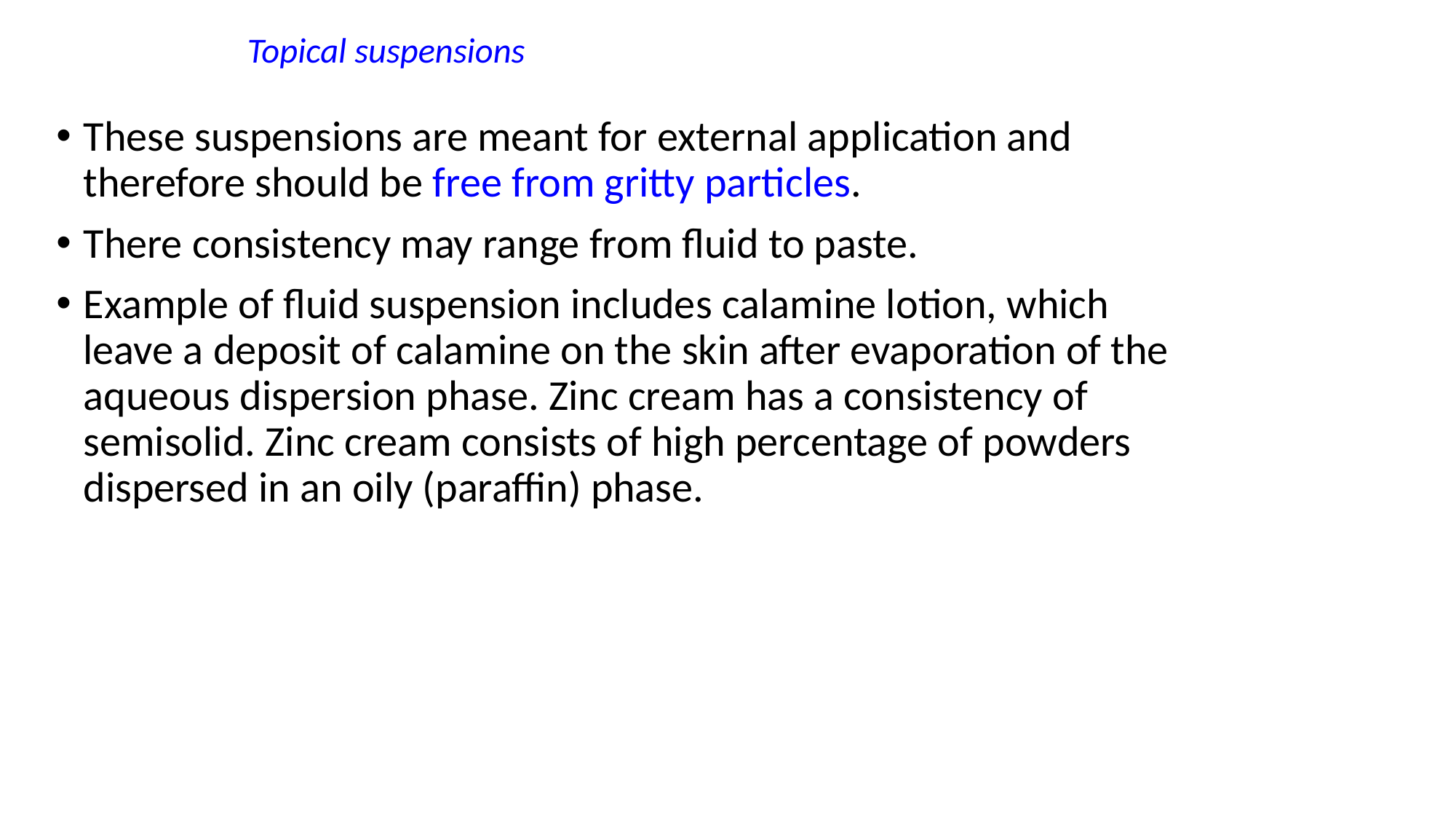

# Topical suspensions
These suspensions are meant for external application and therefore should be free from gritty particles.
There consistency may range from fluid to paste.
Example of fluid suspension includes calamine lotion, which leave a deposit of calamine on the skin after evaporation of the aqueous dispersion phase. Zinc cream has a consistency of semisolid. Zinc cream consists of high percentage of powders dispersed in an oily (paraffin) phase.